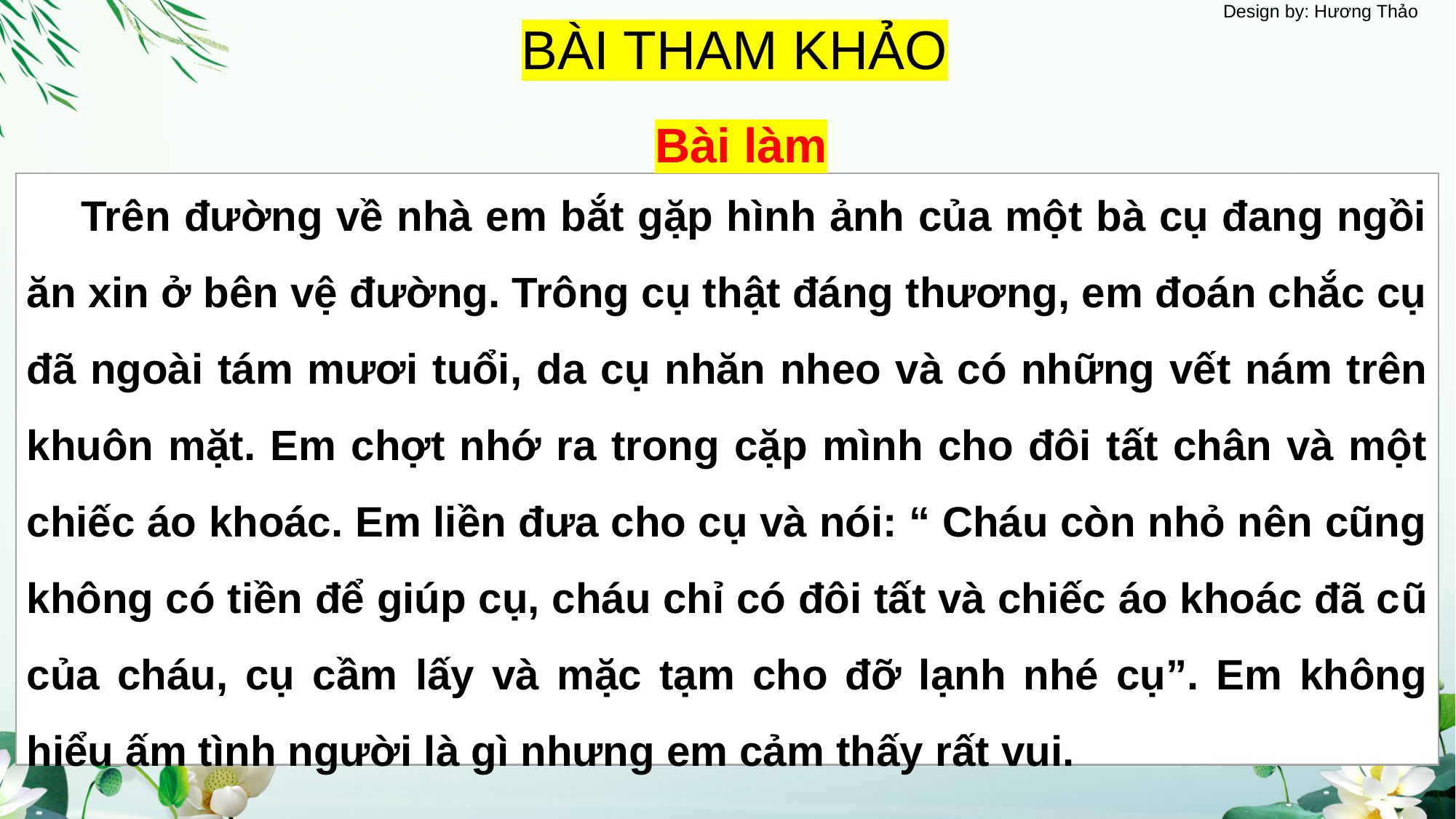

BÀI THAM KHẢO
Bài làm
    Trên đường về nhà em bắt gặp hình ảnh của một bà cụ đang ngồi ăn xin ở bên vệ đường. Trông cụ thật đáng thương, em đoán chắc cụ đã ngoài tám mươi tuổi, da cụ nhăn nheo và có những vết nám trên khuôn mặt. Em chợt nhớ ra trong cặp mình cho đôi tất chân và một chiếc áo khoác. Em liền đưa cho cụ và nói: “ Cháu còn nhỏ nên cũng không có tiền để giúp cụ, cháu chỉ có đôi tất và chiếc áo khoác đã cũ của cháu, cụ cầm lấy và mặc tạm cho đỡ lạnh nhé cụ”. Em không hiểu ấm tình người là gì nhưng em cảm thấy rất vui.